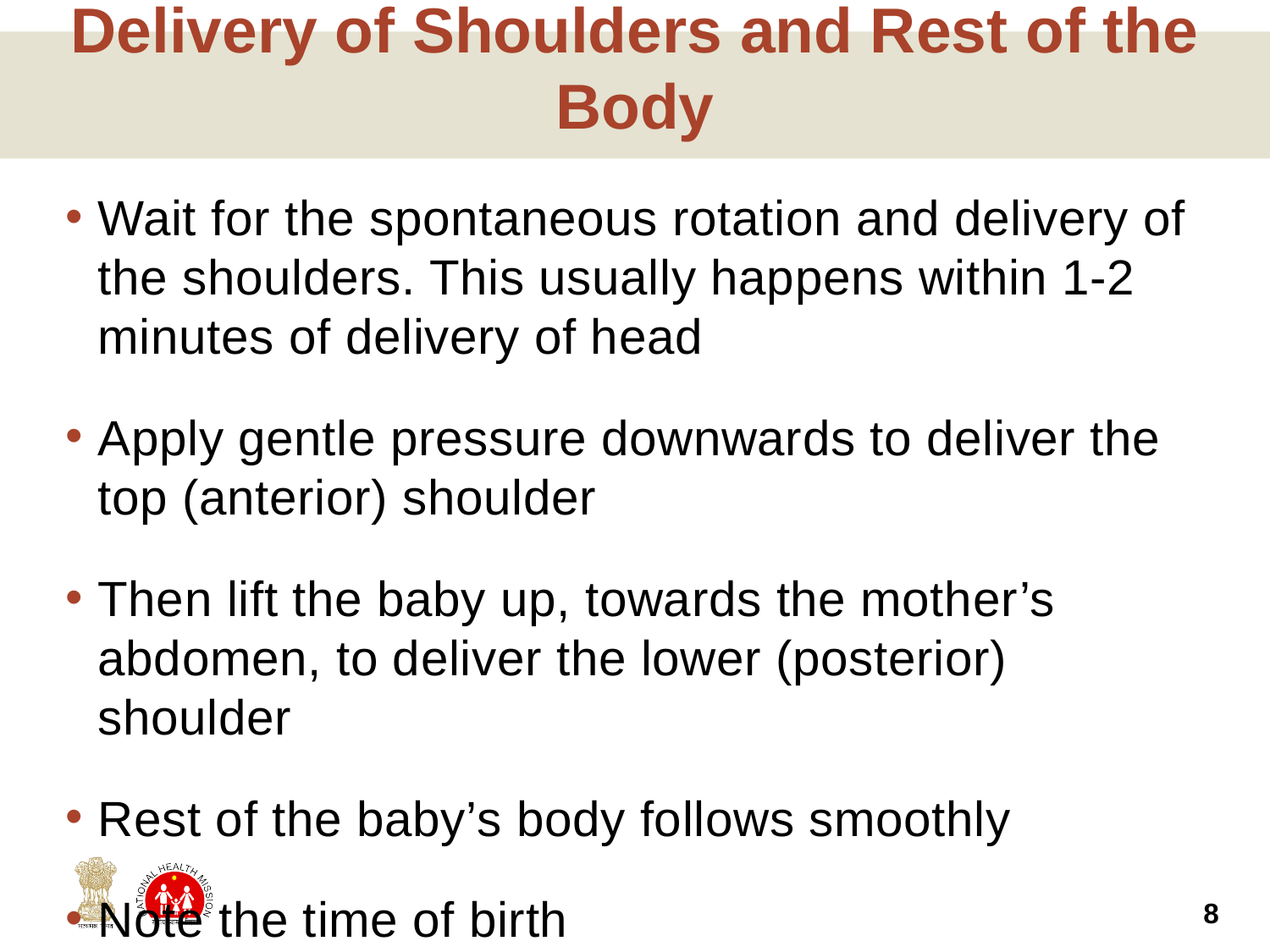

# Delivery of Shoulders and Rest of the Body
Wait for the spontaneous rotation and delivery of the shoulders. This usually happens within 1-2 minutes of delivery of head
Apply gentle pressure downwards to deliver the top (anterior) shoulder
Then lift the baby up, towards the mother’s abdomen, to deliver the lower (posterior) shoulder
Rest of the baby’s body follows smoothly
Note the time of birth
8